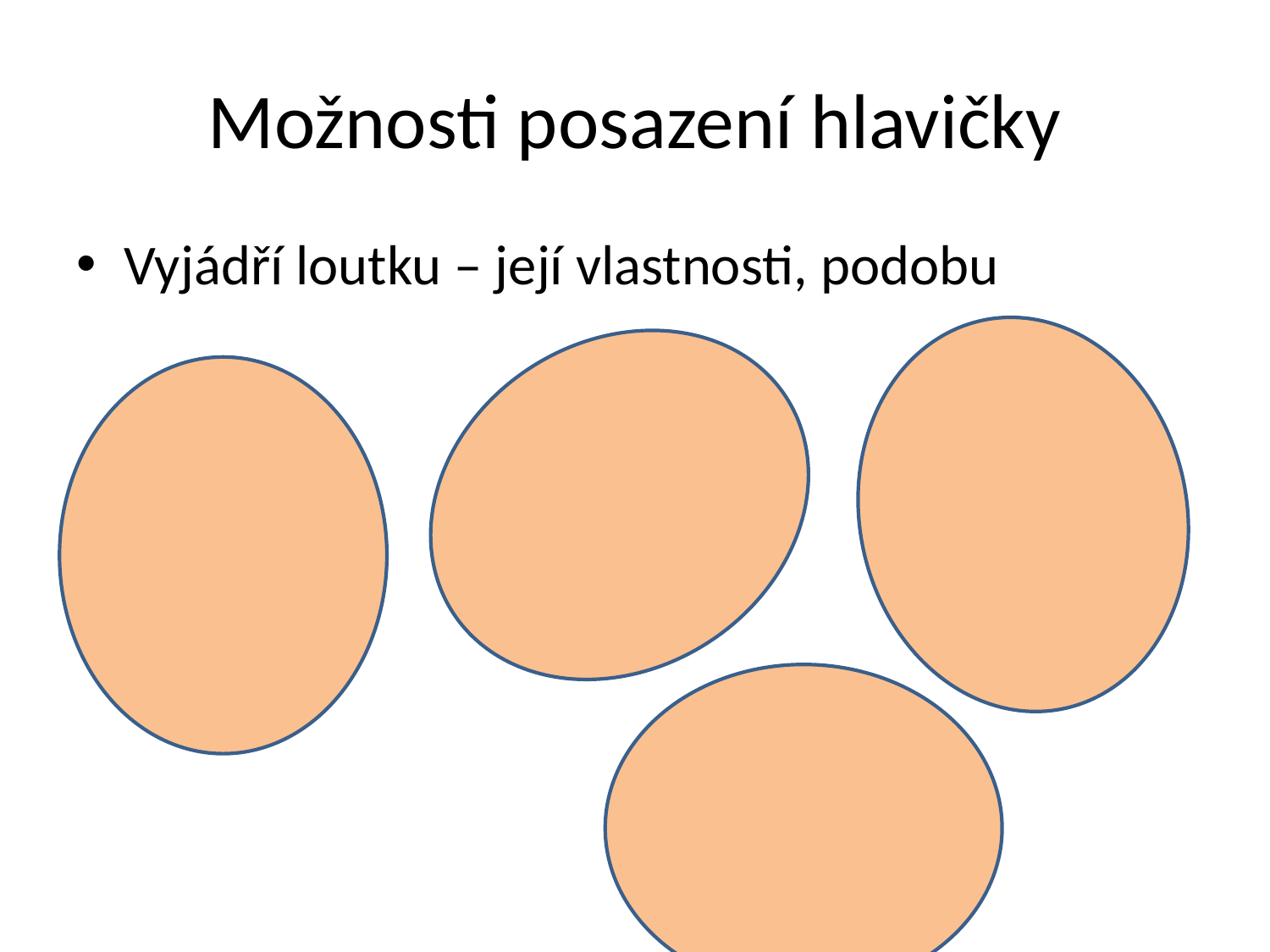

# Možnosti posazení hlavičky
Vyjádří loutku – její vlastnosti, podobu